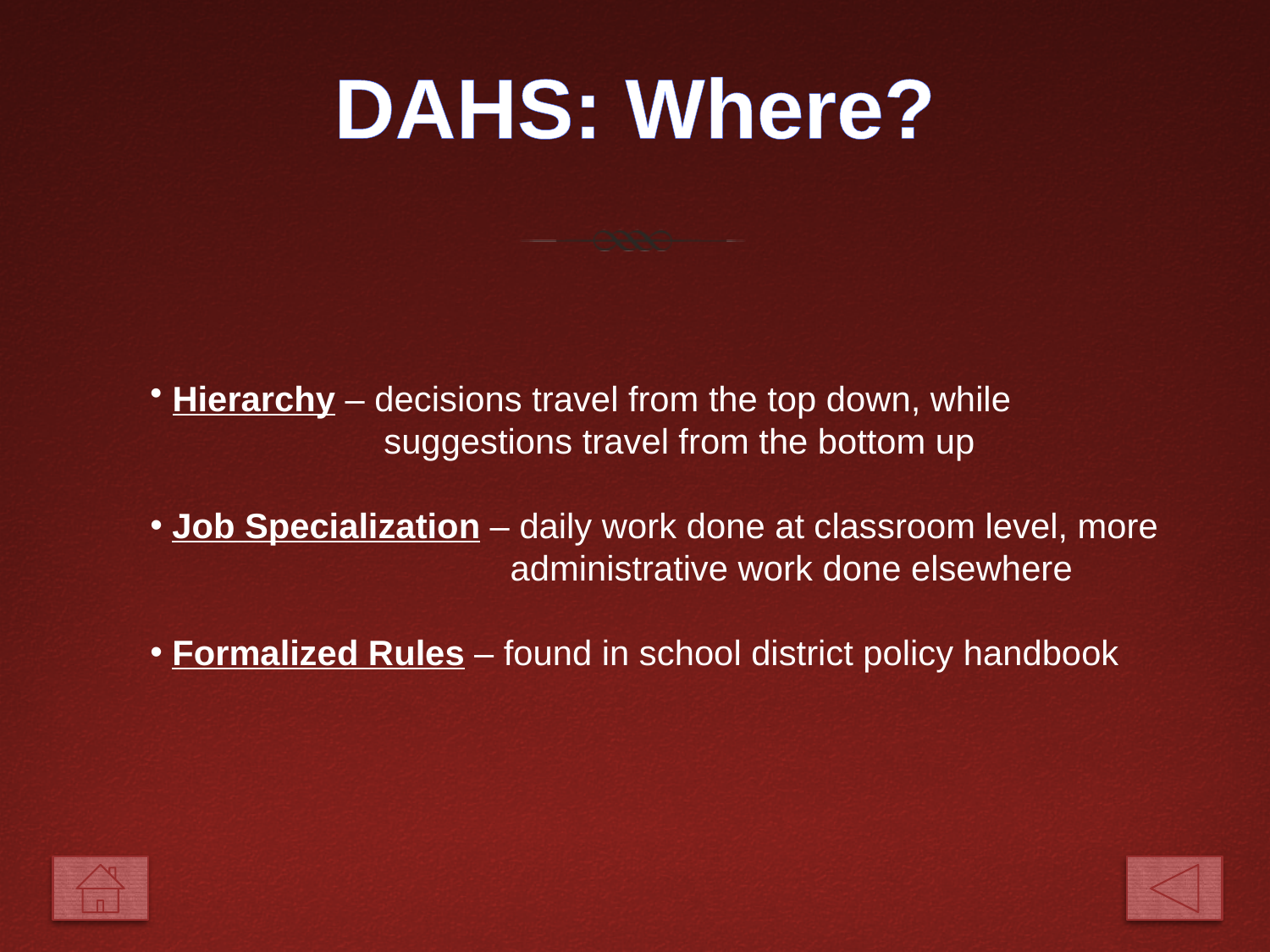

# DAHS: Where?
 Hierarchy – decisions travel from the top down, while
                        suggestions travel from the bottom up

 Job Specialization – daily work done at classroom level, more
                                     administrative work done elsewhere

 Formalized Rules – found in school district policy handbook